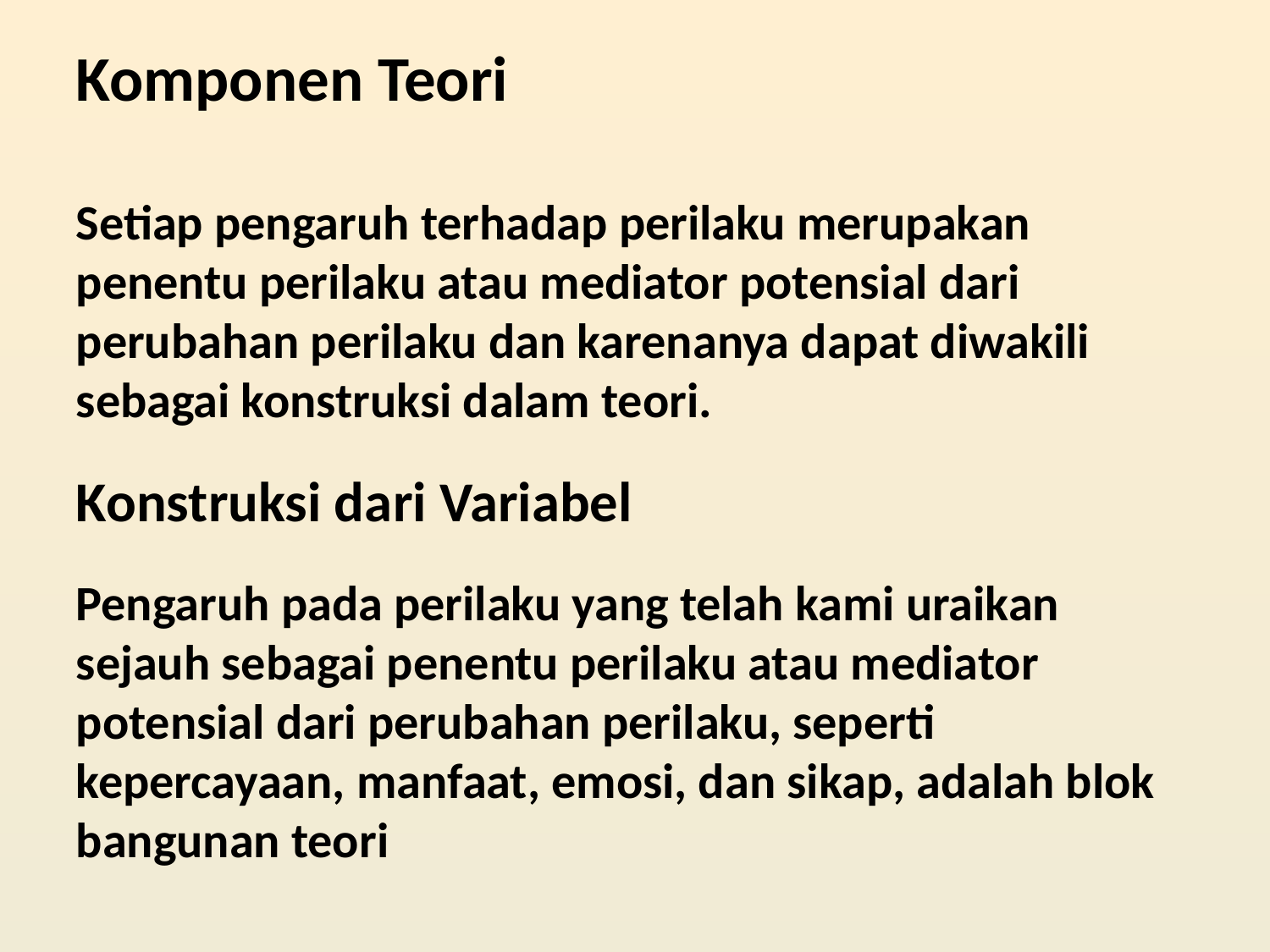

Komponen Teori

Setiap pengaruh terhadap perilaku merupakan penentu perilaku atau mediator potensial dari perubahan perilaku dan karenanya dapat diwakili sebagai konstruksi dalam teori.
Konstruksi dari Variabel
Pengaruh pada perilaku yang telah kami uraikan sejauh sebagai penentu perilaku atau mediator potensial dari perubahan perilaku, seperti kepercayaan, manfaat, emosi, dan sikap, adalah blok bangunan teori